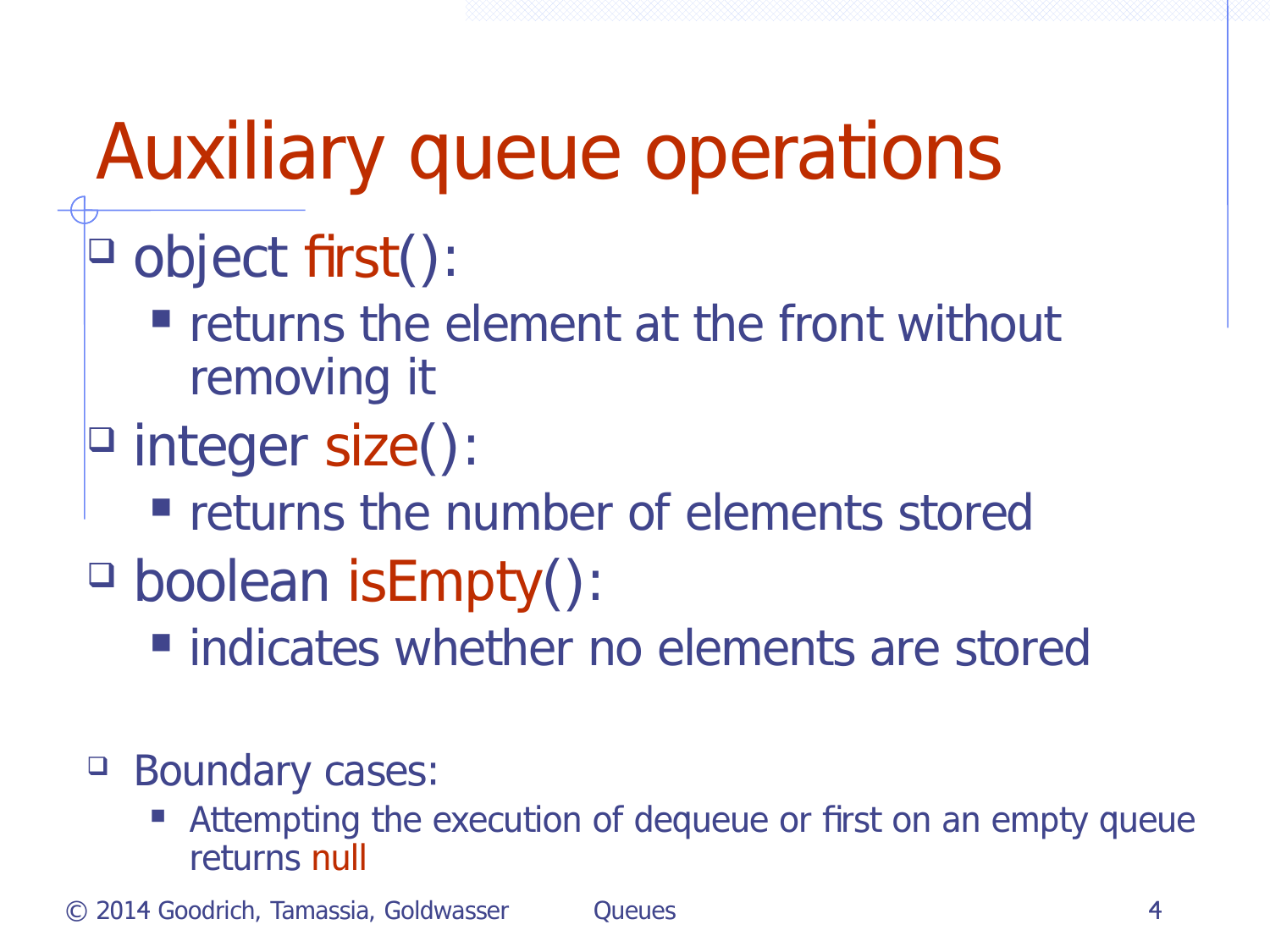

Auxiliary queue operations
object first():
returns the element at the front without removing it
integer size():
returns the number of elements stored
boolean isEmpty():
indicates whether no elements are stored

Boundary cases:
Attempting the execution of dequeue or first on an empty queue returns null

© 2014 Goodrich, Tamassia, Goldwasser
Queues
4